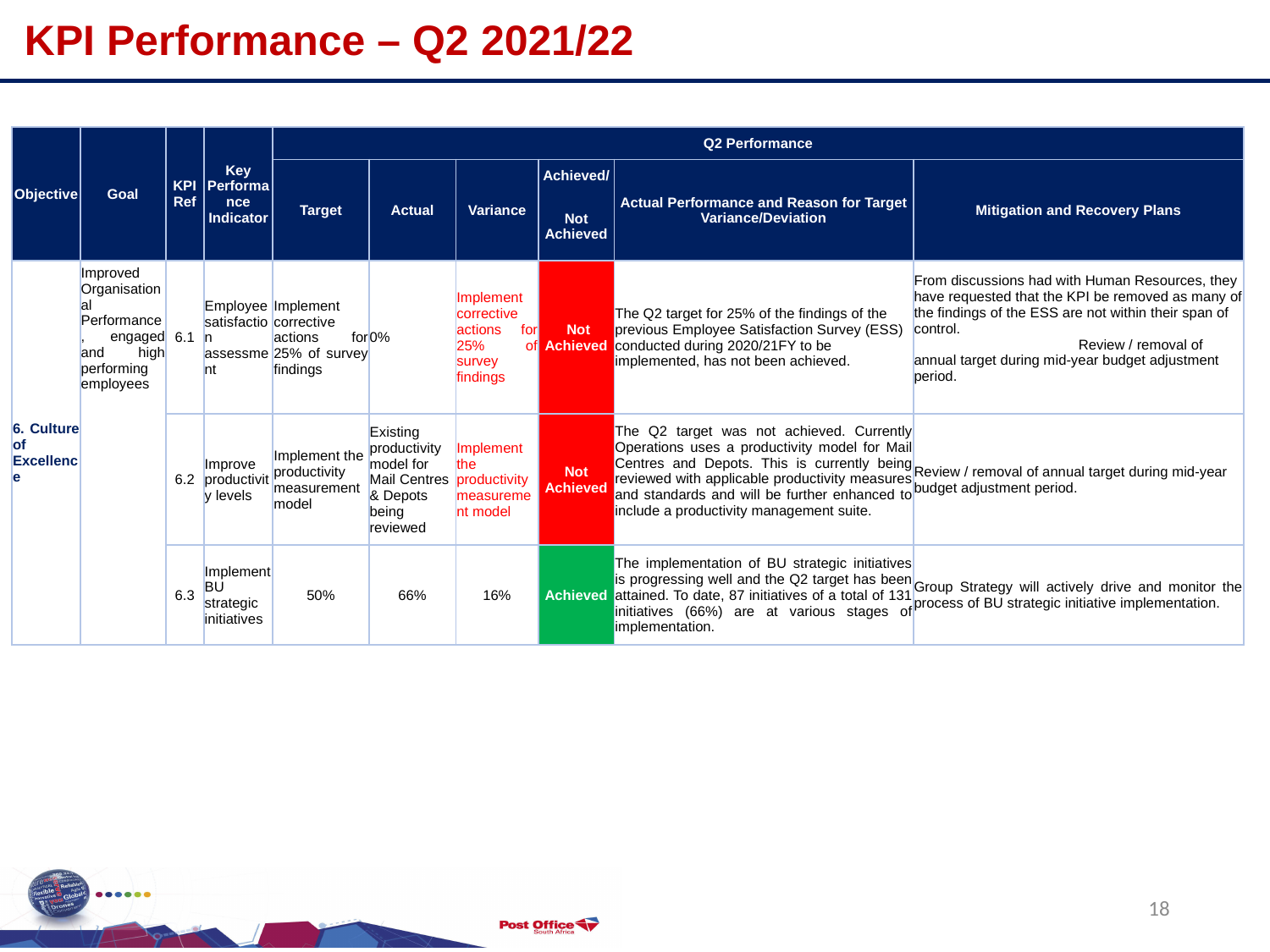

KPI Performance – Q2 2021/22
| Objective | Goal | KPI Ref | Key Performance Indicator | Q2 Performance |  |  |  |  |  |
| --- | --- | --- | --- | --- | --- | --- | --- | --- | --- |
|  |  |  |  | Target | Actual | Variance | Achieved/ | Actual Performance and Reason for Target Variance/Deviation | Mitigation and Recovery Plans |
|  |  |  |  |  |  |  | Not Achieved |  |  |
| 6. Culture of Excellence | Improved Organisational Performance, engaged and high performing employees | 6.1 | Employee satisfaction assessment | Implement corrective actions for 25% of survey findings | 0% | Implement corrective actions for 25% of survey findings | Not Achieved | The Q2 target for 25% of the findings of the previous Employee Satisfaction Survey (ESS) conducted during 2020/21FY to be implemented, has not been achieved. | From discussions had with Human Resources, they have requested that the KPI be removed as many of the findings of the ESS are not within their span of control. Review / removal of annual target during mid-year budget adjustment period. |
|  |  |  |  |  |  |  |  |  |  |
|  |  | 6.2 | Improve productivity levels | Implement the productivity measurement model | Existing productivity model for Mail Centres & Depots being reviewed | Implement the productivity measurement model | Not Achieved | The Q2 target was not achieved. Currently Operations uses a productivity model for Mail Centres and Depots. This is currently being reviewed with applicable productivity measures and standards and will be further enhanced to include a productivity management suite. | Review / removal of annual target during mid-year budget adjustment period. |
|  |  |  |  |  |  |  |  |  |  |
|  |  | 6.3 | Implement BU strategic initiatives | 50% | 66% | 16% | Achieved | The implementation of BU strategic initiatives is progressing well and the Q2 target has been attained. To date, 87 initiatives of a total of 131 initiatives (66%) are at various stages of implementation. | Group Strategy will actively drive and monitor the process of BU strategic initiative implementation. |
|  |  |  |  |  |  |  |  |  |  |
18